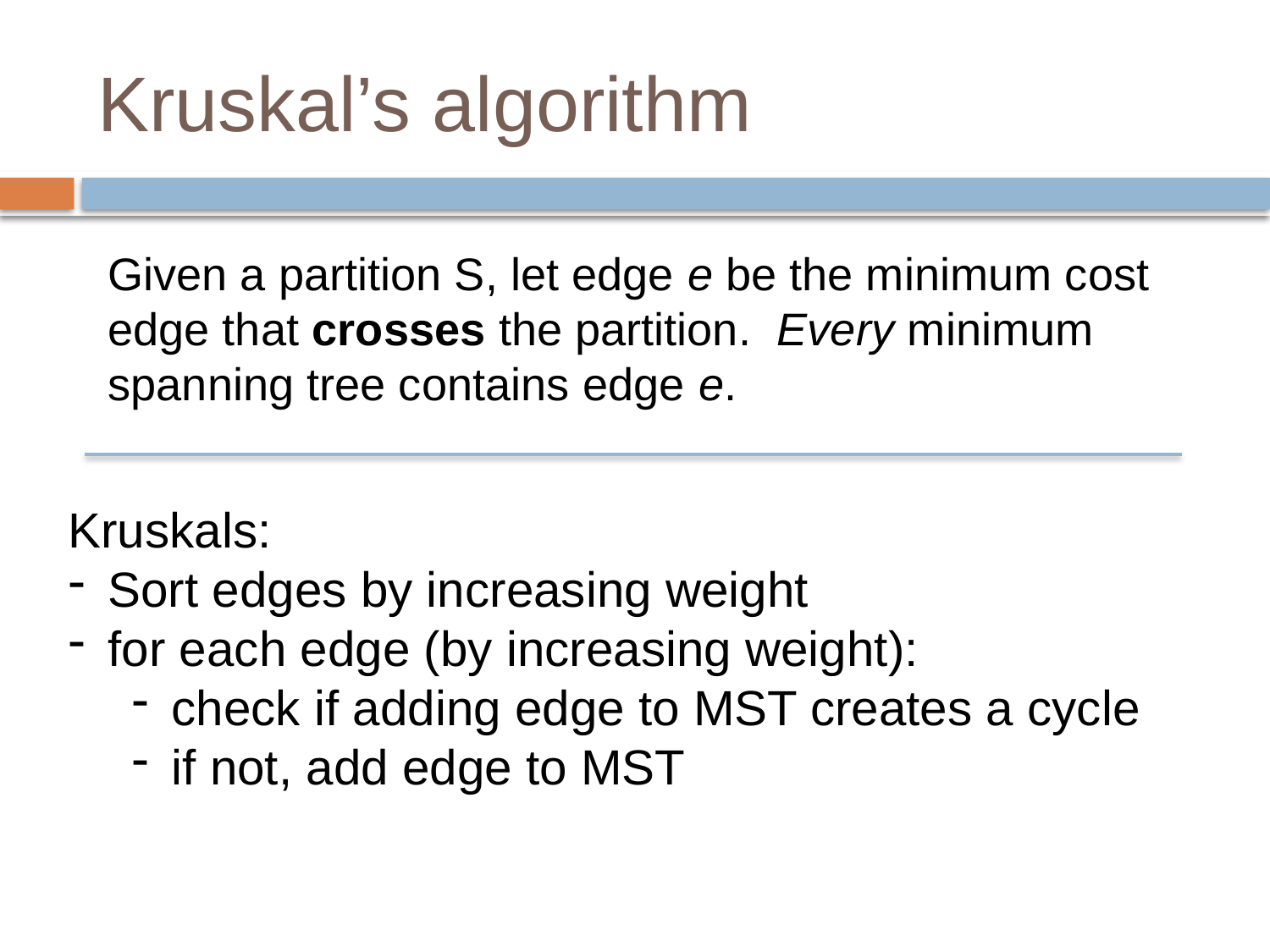

# Kruskal’s algorithm
Given a partition S, let edge e be the minimum cost edge that crosses the partition.  Every minimum spanning tree contains edge e.
Kruskals:
Sort edges by increasing weight
for each edge (by increasing weight):
check if adding edge to MST creates a cycle
if not, add edge to MST